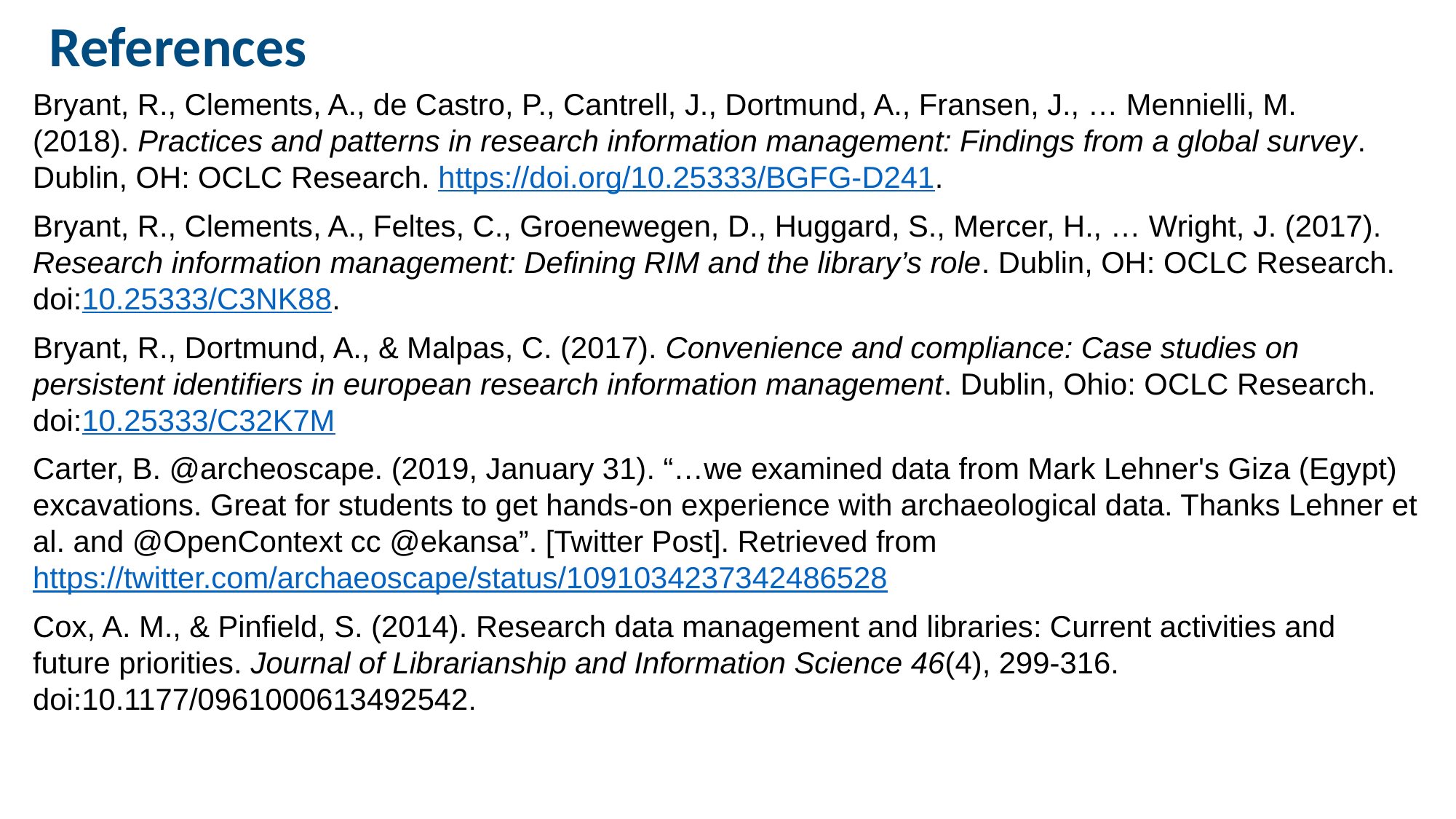

References
Bryant, R., Clements, A., de Castro, P., Cantrell, J., Dortmund, A., Fransen, J., … Mennielli, M. (2018). Practices and patterns in research information management: Findings from a global survey. Dublin, OH: OCLC Research. https://doi.org/10.25333/BGFG-D241.
Bryant, R., Clements, A., Feltes, C., Groenewegen, D., Huggard, S., Mercer, H., … Wright, J. (2017). Research information management: Defining RIM and the library’s role. Dublin, OH: OCLC Research. doi:10.25333/C3NK88.
Bryant, R., Dortmund, A., & Malpas, C. (2017). Convenience and compliance: Case studies on persistent identifiers in european research information management. Dublin, Ohio: OCLC Research.
doi:10.25333/C32K7M
Carter, B. @archeoscape. (2019, January 31). “…we examined data from Mark Lehner's Giza (Egypt) excavations. Great for students to get hands-on experience with archaeological data. Thanks Lehner et al. and @OpenContext cc @ekansa”. [Twitter Post]. Retrieved from https://twitter.com/archaeoscape/status/1091034237342486528
Cox, A. M., & Pinfield, S. (2014). Research data management and libraries: Current activities and future priorities. Journal of Librarianship and Information Science 46(4), 299-316. doi:10.1177/0961000613492542.